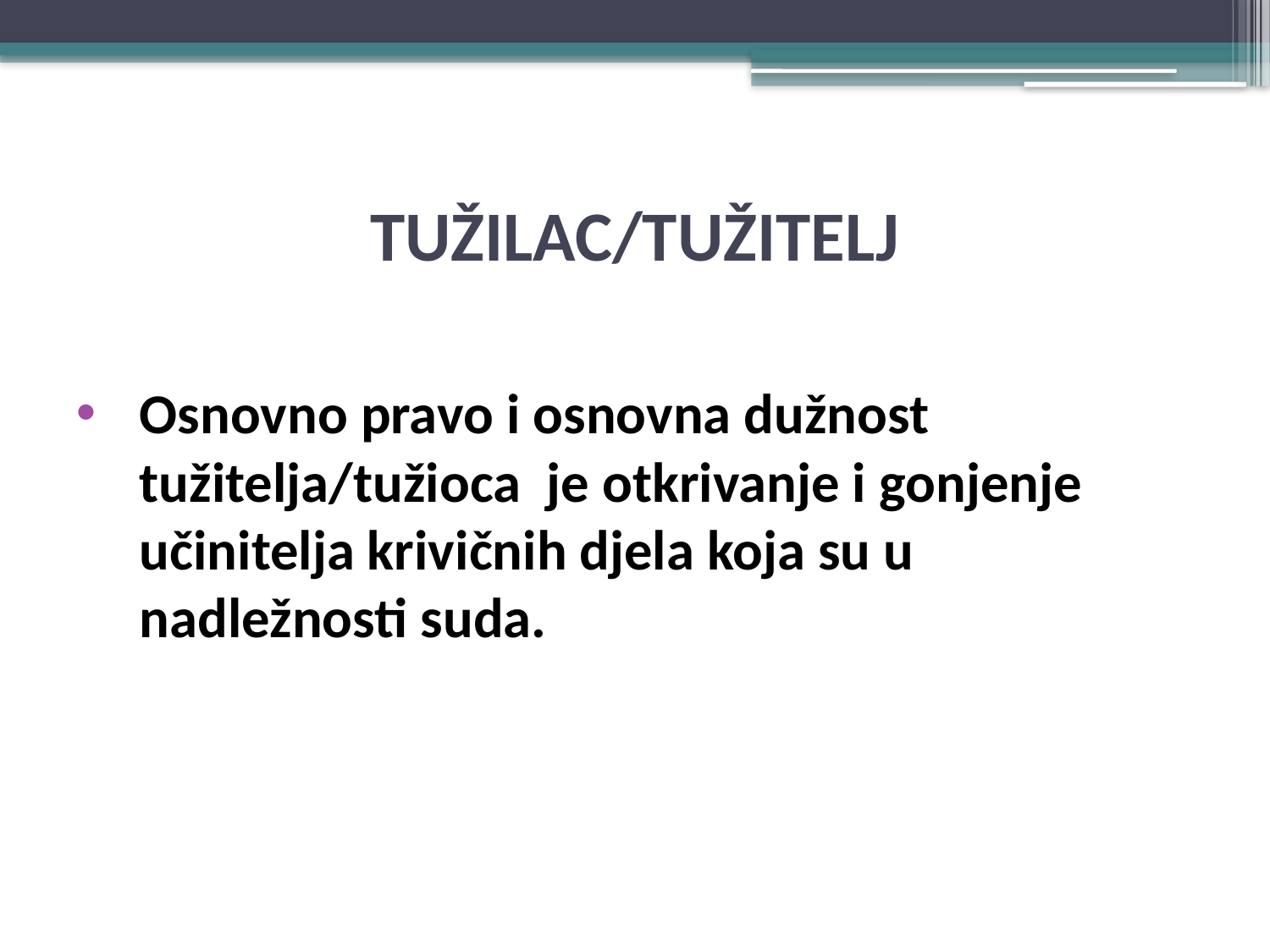

# TUŽILAC/TUŽITELJ

Osnovno pravo i osnovna dužnost tužitelja/tužioca  je otkrivanje i gonjenje učinitelja krivičnih djela koja su u nadležnosti suda.